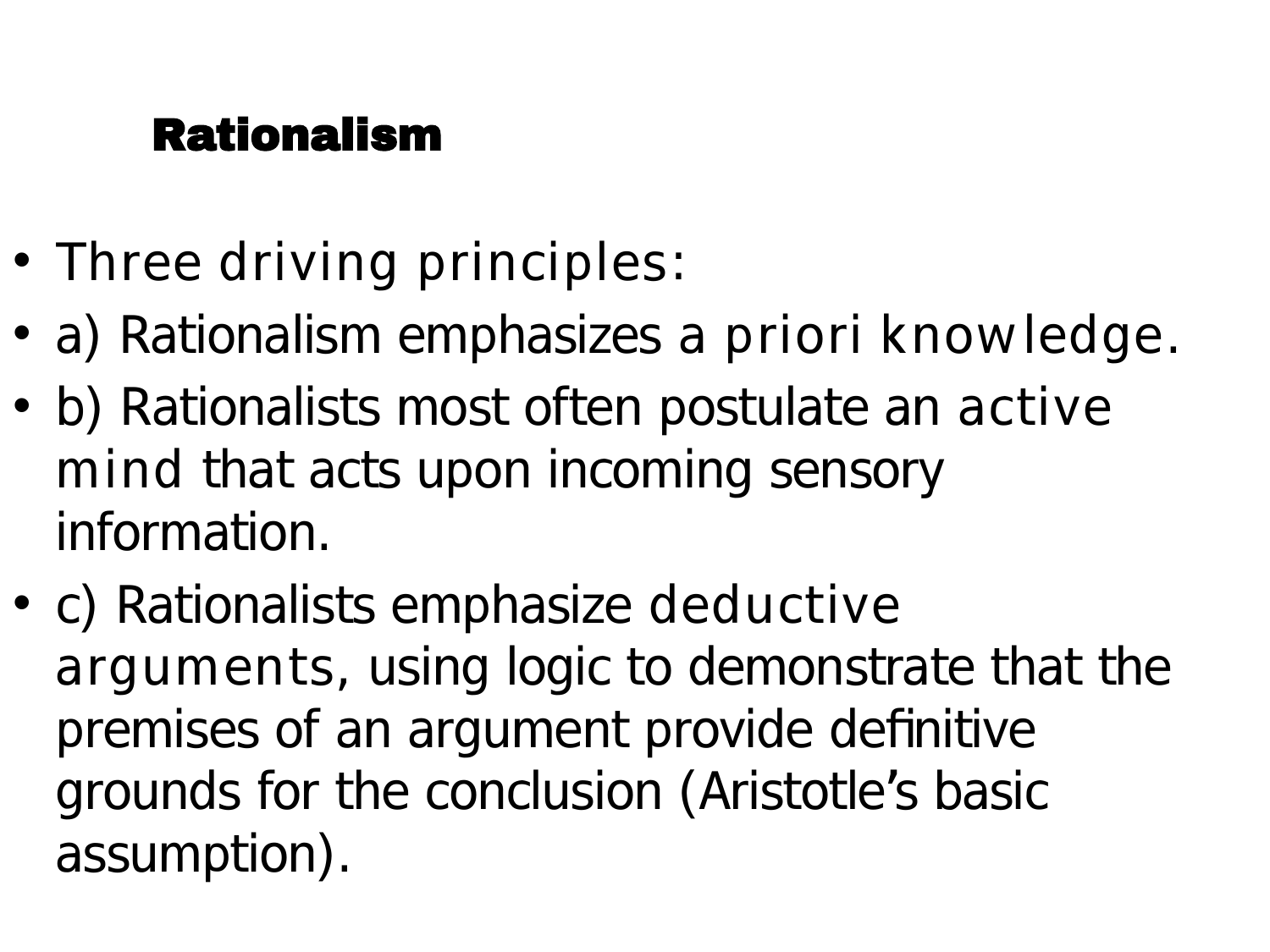

# Rationalism
Three driving principles:
a) Rationalism emphasizes a priori knowledge.
b) Rationalists most often postulate an active mind that acts upon incoming sensory information.
c) Rationalists emphasize deductive arguments, using logic to demonstrate that the premises of an argument provide definitive grounds for the conclusion (Aristotle’s basic assumption).